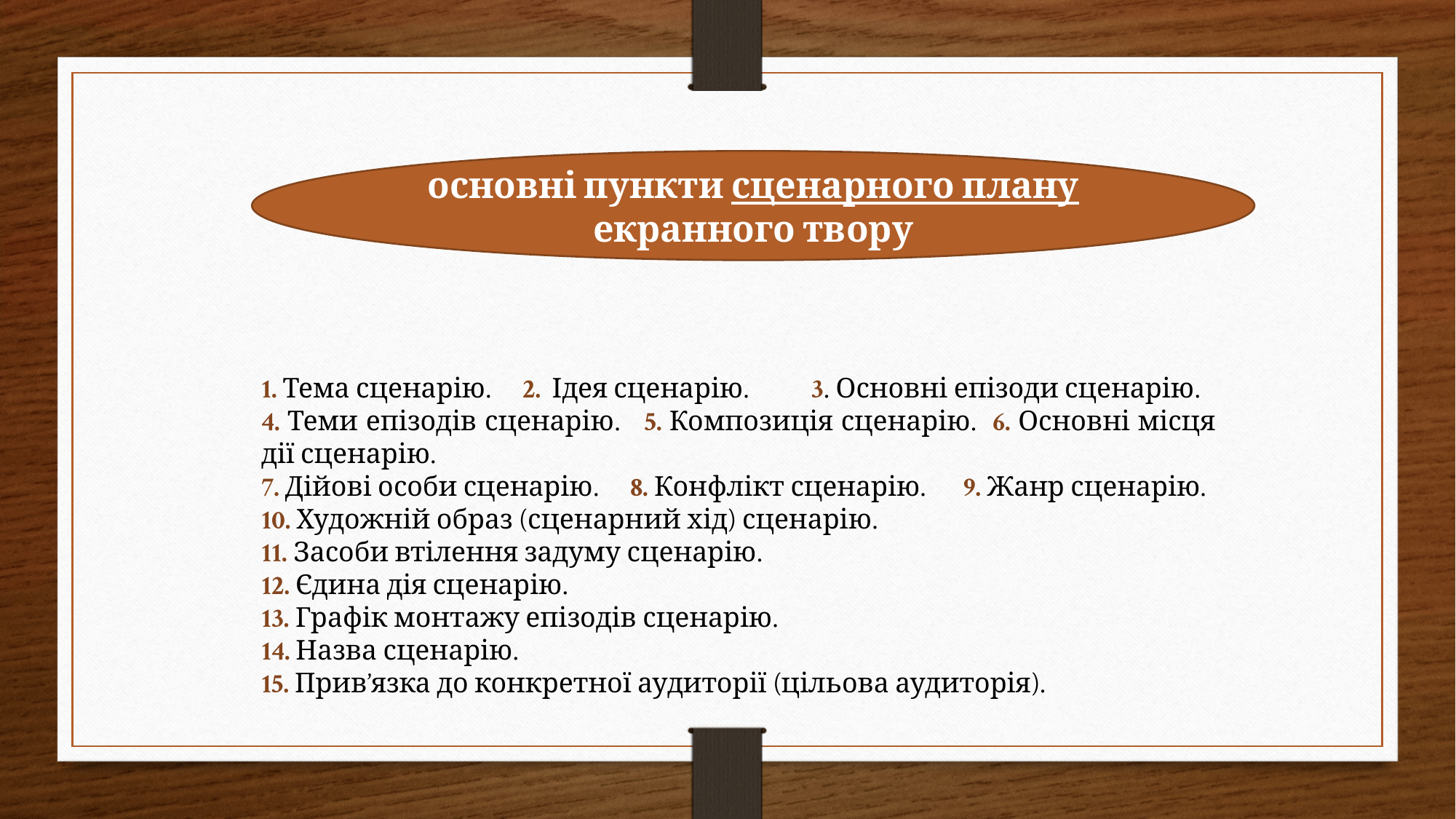

основні пункти сценарного плану екранного твору
1. Тема сценарію.     2.  Ідея сценарію.           3. Основні епізоди сценарію.
4. Теми епізодів сценарію.   5. Композиція сценарію.  6. Основні місця дії сценарію.
7. Дійові особи сценарію.     8. Конфлікт сценарію.      9. Жанр сценарію.
10. Художній образ (сценарний хід) сценарію.
11. Засоби втілення задуму сценарію.
12. Єдина дія сценарію.
13. Графік монтажу епізодів сценарію.
14. Назва сценарію.
15. Прив’язка до конкретної аудиторії (цільова аудиторія).